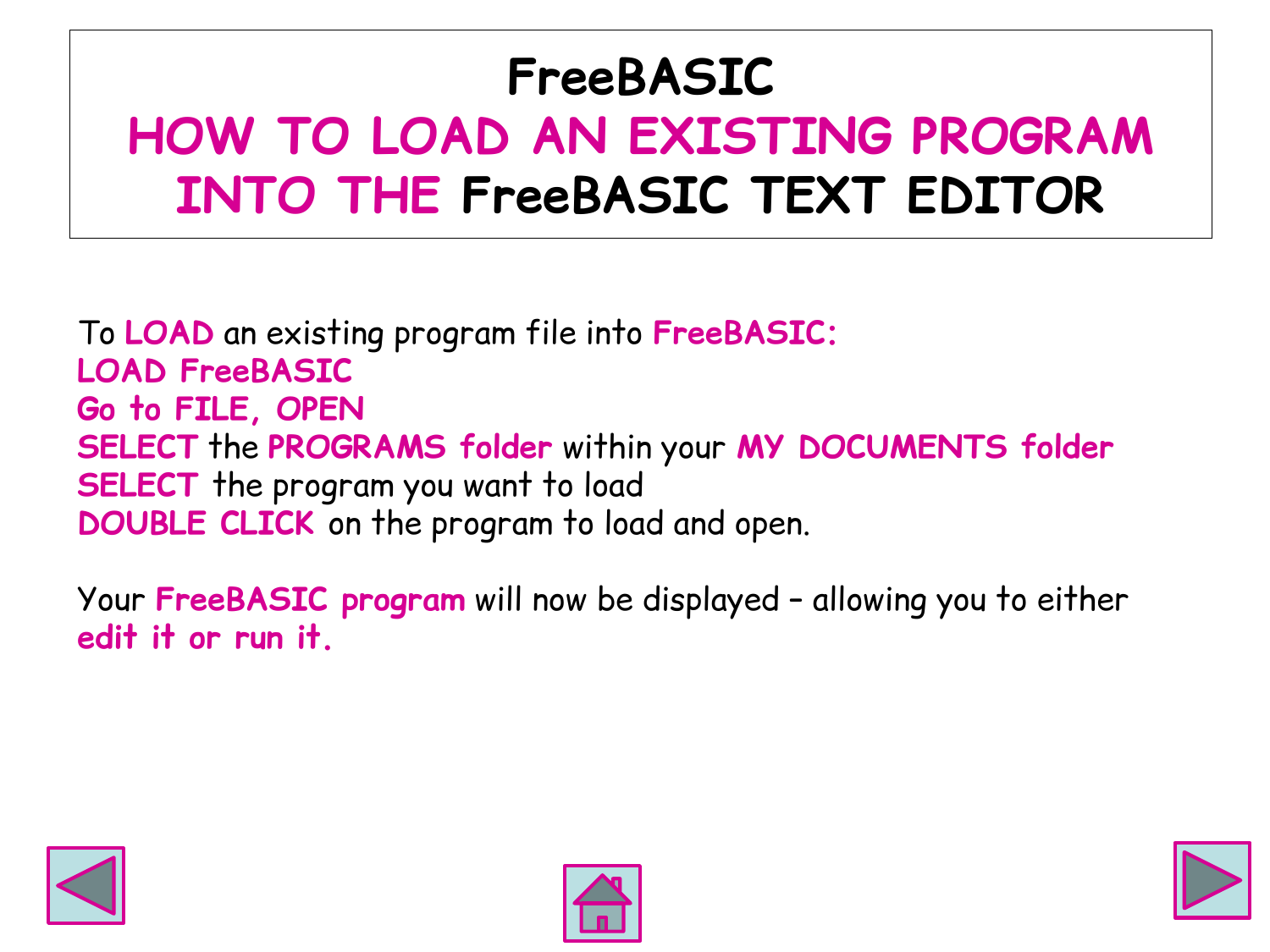

# FreeBASIC HOW TO LOAD AN EXISTING PROGRAM INTO THE FreeBASIC TEXT EDITOR
To LOAD an existing program file into FreeBASIC:
LOAD FreeBASIC
Go to FILE, OPEN
SELECT the PROGRAMS folder within your MY DOCUMENTS folder
SELECT the program you want to load
DOUBLE CLICK on the program to load and open.

Your FreeBASIC program will now be displayed – allowing you to either edit it or run it.